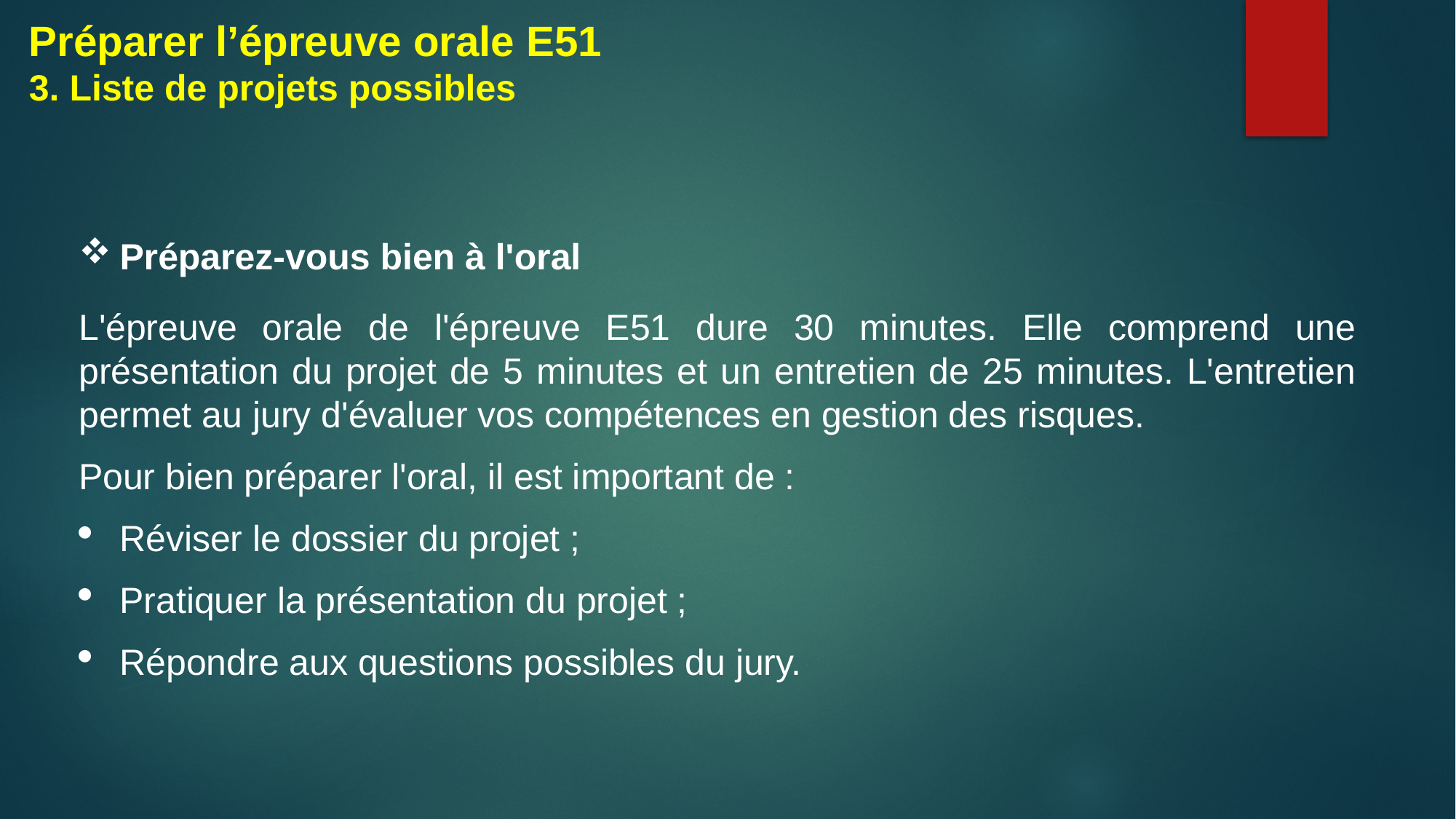

Préparer l’épreuve orale E51
3. Liste de projets possibles
Préparez-vous bien à l'oral
L'épreuve orale de l'épreuve E51 dure 30 minutes. Elle comprend une présentation du projet de 5 minutes et un entretien de 25 minutes. L'entretien permet au jury d'évaluer vos compétences en gestion des risques.
Pour bien préparer l'oral, il est important de :
Réviser le dossier du projet ;
Pratiquer la présentation du projet ;
Répondre aux questions possibles du jury.